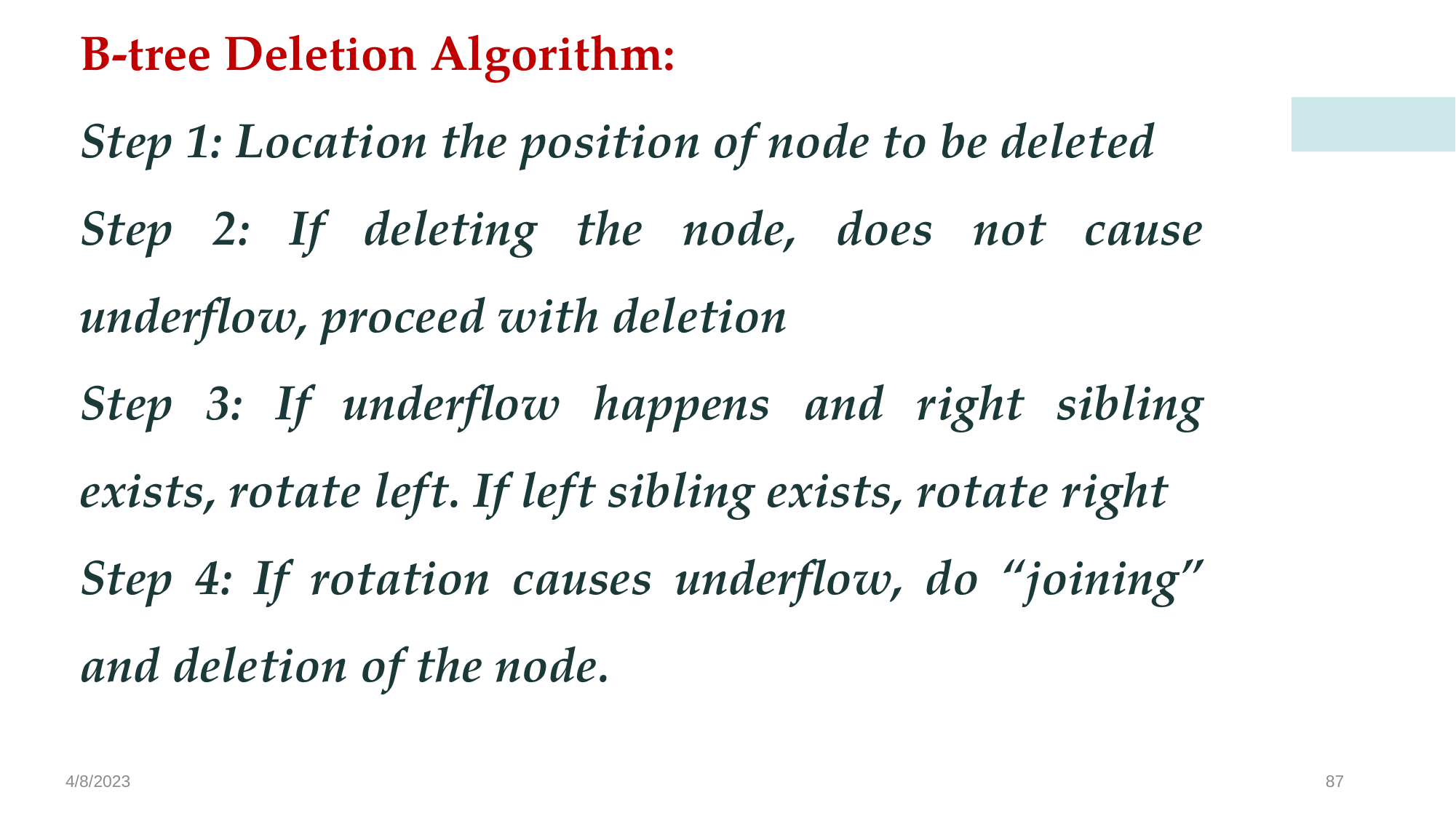

B-tree Deletion Algorithm:
Step 1: Location the position of node to be deleted
Step 2: If deleting the node, does not cause underflow, proceed with deletion
Step 3: If underflow happens and right sibling exists, rotate left. If left sibling exists, rotate right
Step 4: If rotation causes underflow, do “joining” and deletion of the node.
4/8/2023

87